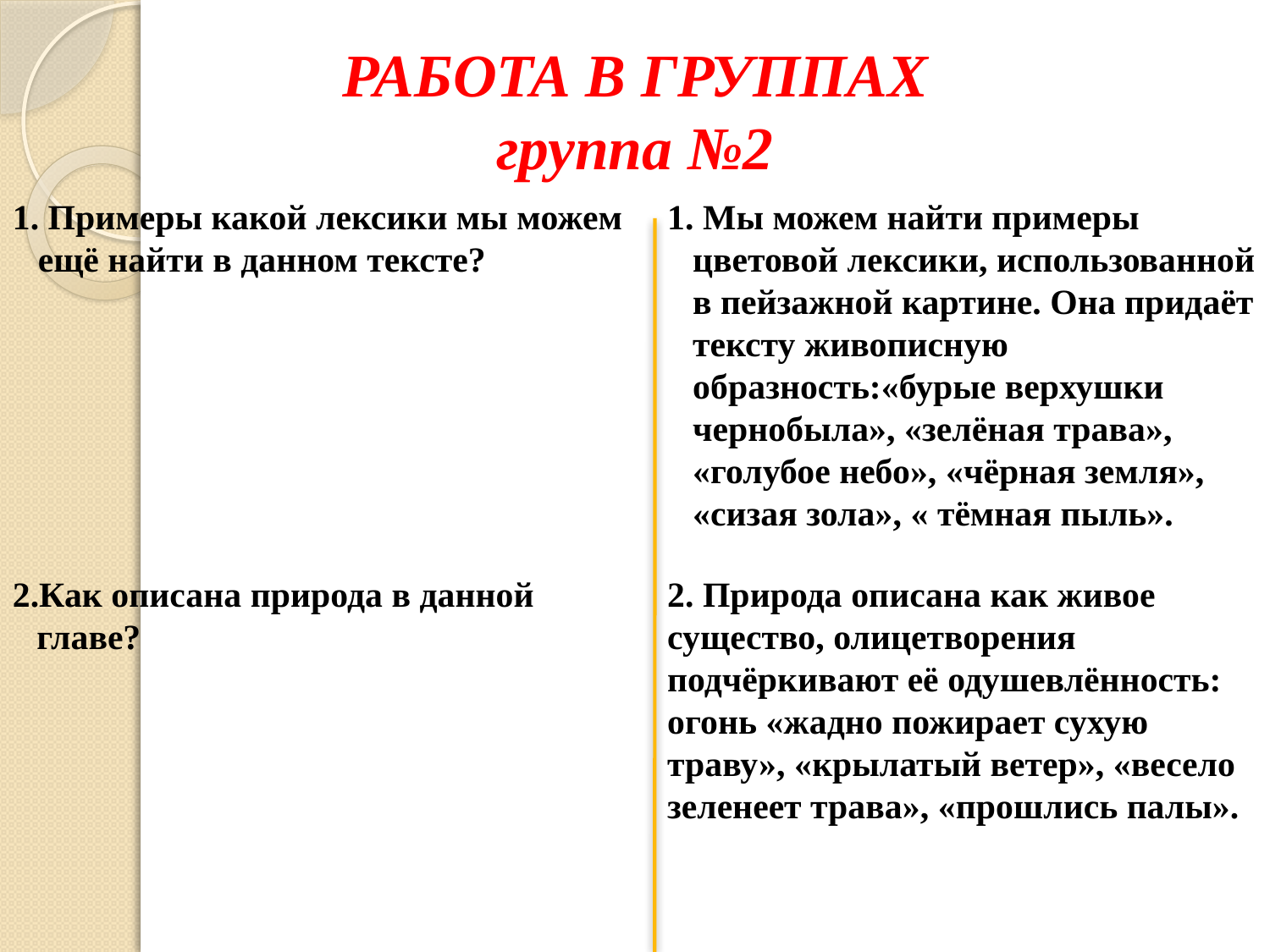

РАБОТА В ГРУППАХ
группа №2
1. Примеры какой лексики мы можем ещё найти в данном тексте?
1. Мы можем найти примеры цветовой лексики, использованной в пейзажной картине. Она придаёт тексту живописную образность:«бурые верхушки чернобыла», «зелёная трава», «голубое небо», «чёрная земля», «сизая зола», « тёмная пыль».

2.Как описана природа в данной главе?
2. Природа описана как живое существо, олицетворения подчёркивают её одушевлённость: огонь «жадно пожирает сухую траву», «крылатый ветер», «весело зеленеет трава», «прошлись палы».